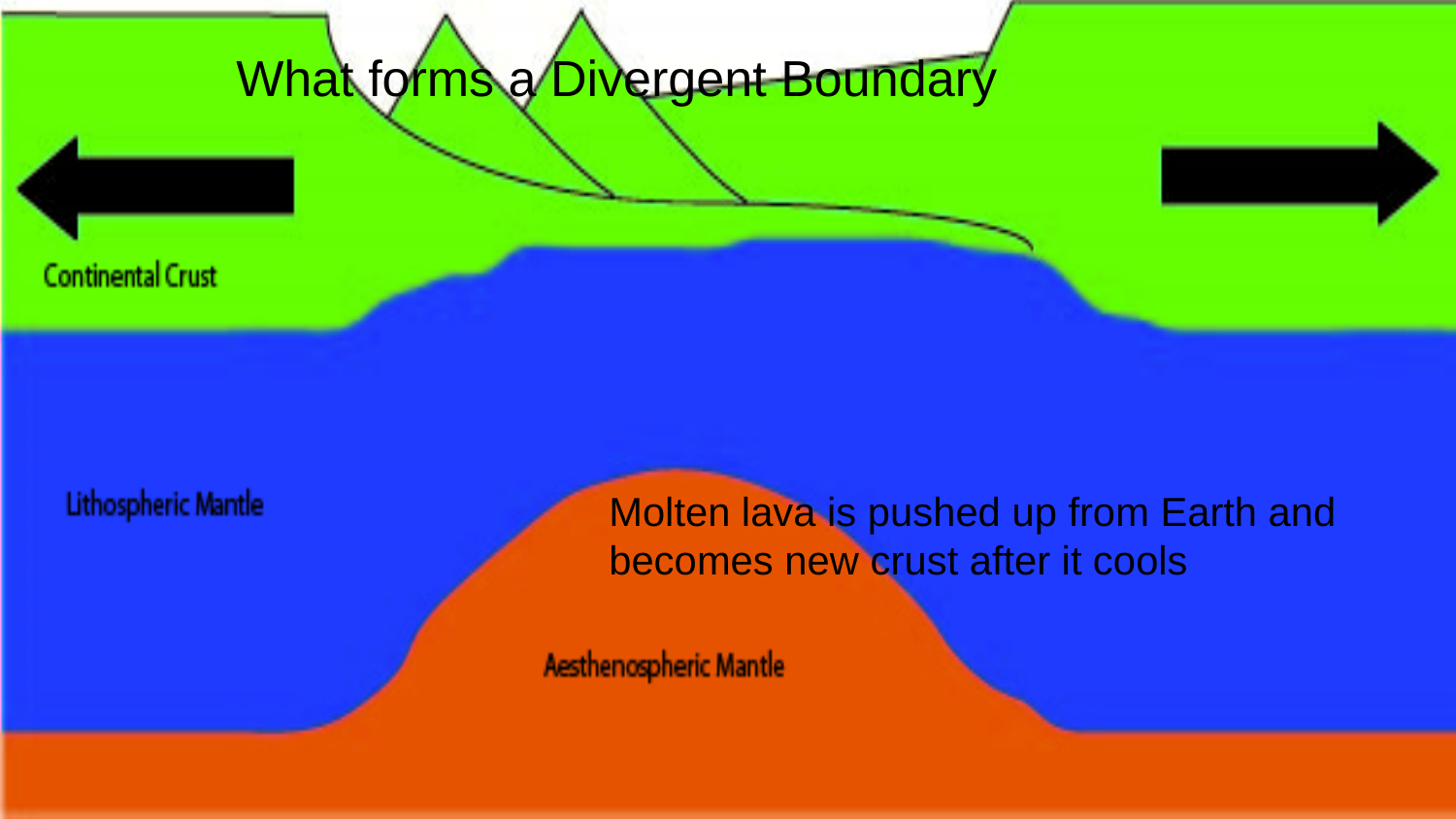

What forms a Divergent Boundary
Molten lava is pushed up from Earth and becomes new crust after it cools